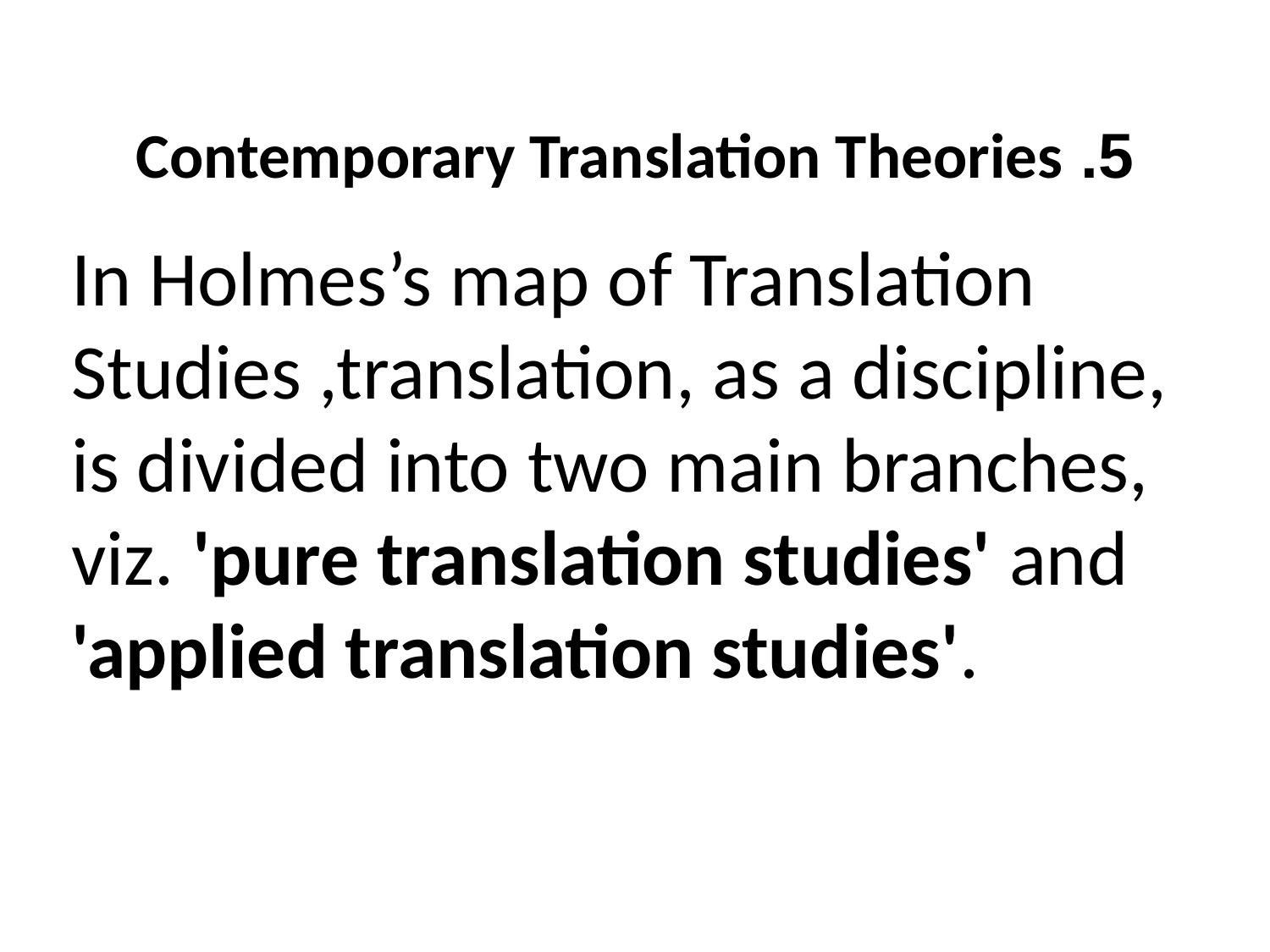

# 5. Contemporary Translation Theories
In Holmes’s map of Translation Studies ,translation, as a discipline, is divided into two main branches, viz. 'pure translation studies' and 'applied translation studies'.